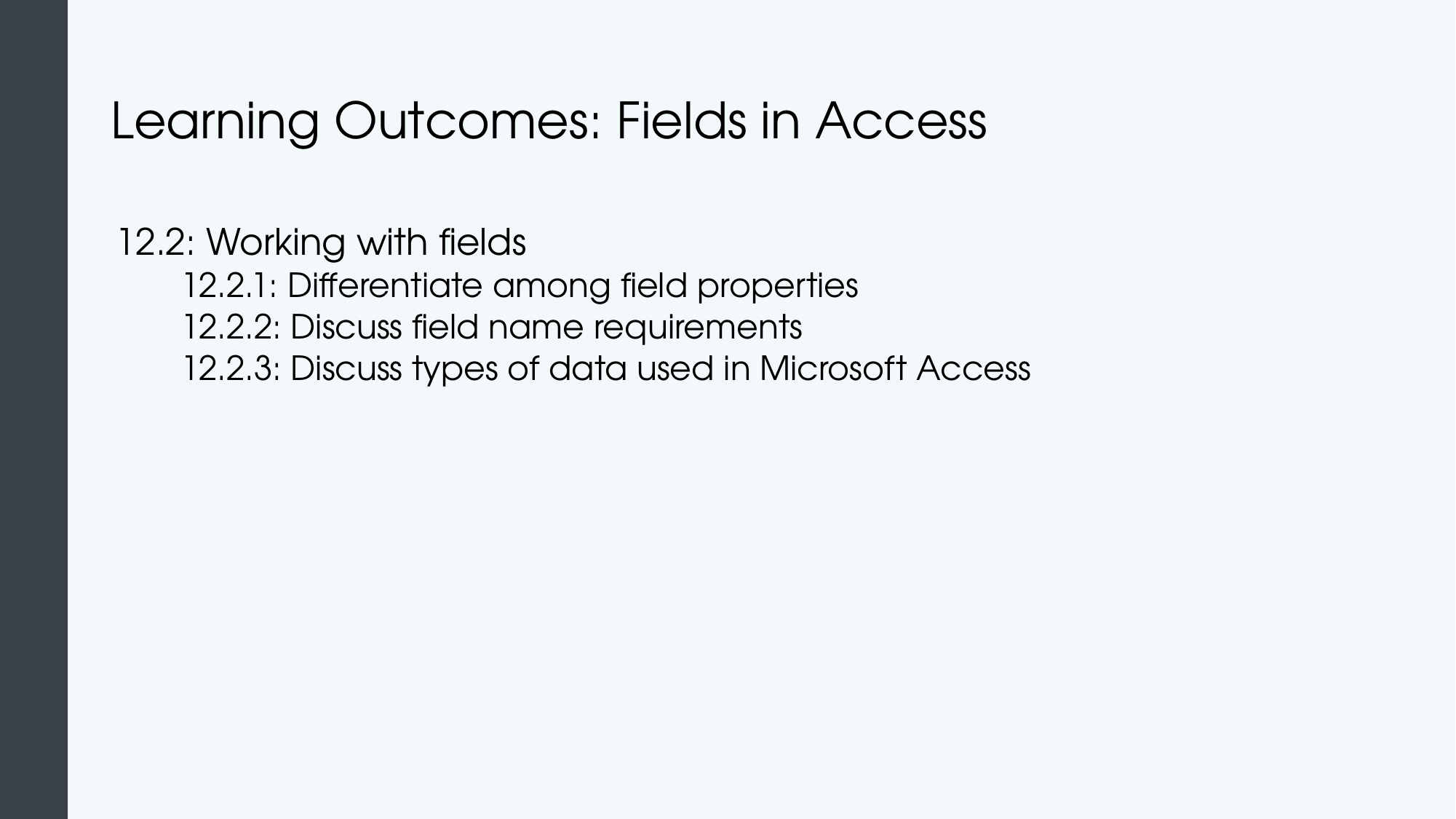

# Learning Outcomes: Fields in Access
12.2: Working with fields
12.2.1: Differentiate among field properties
12.2.2: Discuss field name requirements
12.2.3: Discuss types of data used in Microsoft Access